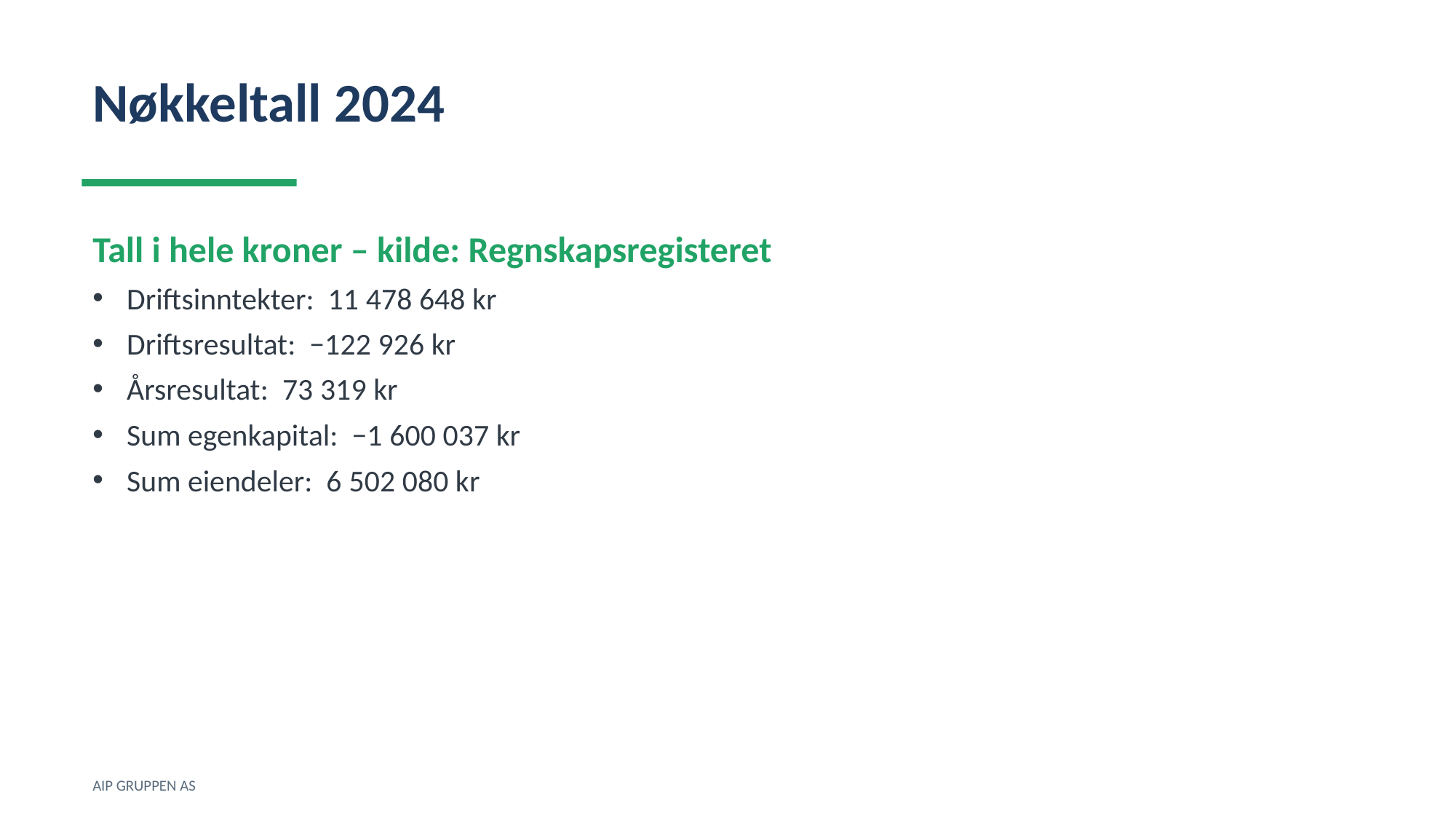

Nøkkeltall 2024

Tall i hele kroner – kilde: Regnskapsregisteret
Driftsinntekter:  11 478 648 kr
Driftsresultat:  −122 926 kr
Årsresultat:  73 319 kr
Sum egenkapital:  −1 600 037 kr
Sum eiendeler:  6 502 080 kr
AIP GRUPPEN AS